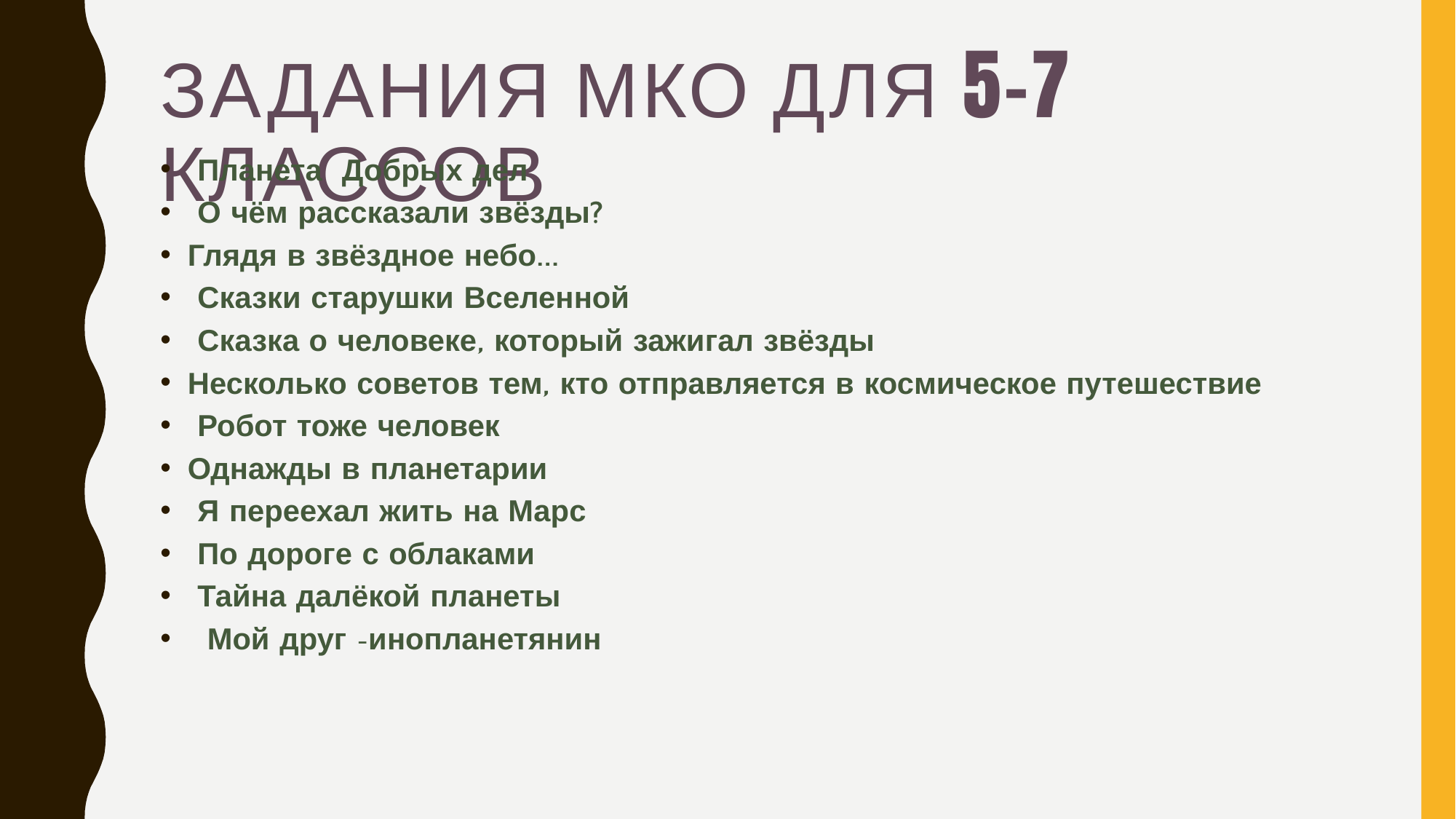

# Задания МКО для 5-7 классов

 Планета  Добрых дел
 О чём рассказали звёзды?
Глядя в звёздное небо…
 Сказки старушки Вселенной
 Сказка о человеке, который зажигал звёзды
Несколько советов тем, кто отправляется в космическое путешествие
 Робот тоже человек
Однажды в планетарии
 Я переехал жить на Марс
 По дороге с облаками
 Тайна далёкой планеты
  Мой друг -инопланетянин